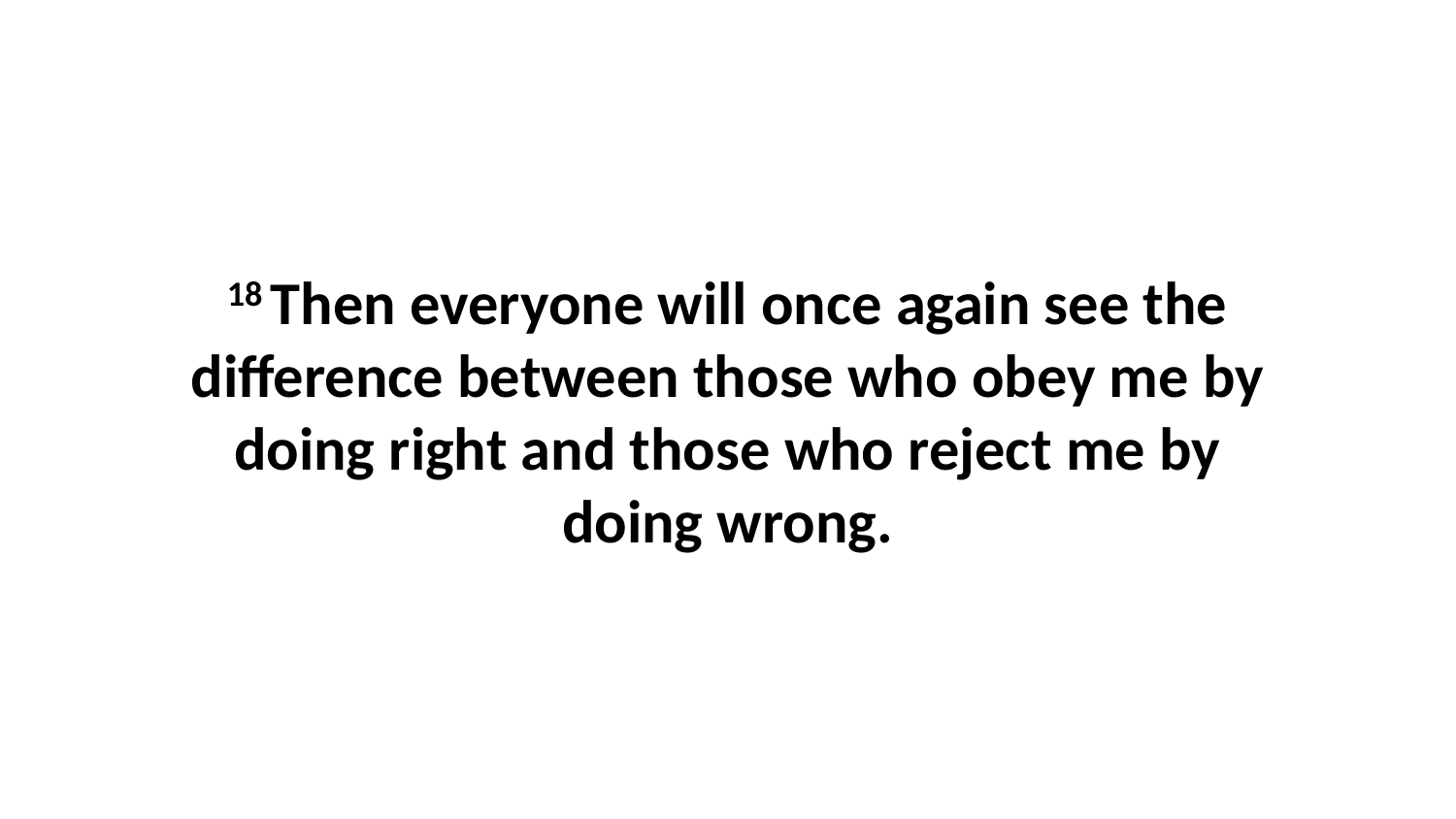

18 Then everyone will once again see the difference between those who obey me by doing right and those who reject me by doing wrong.